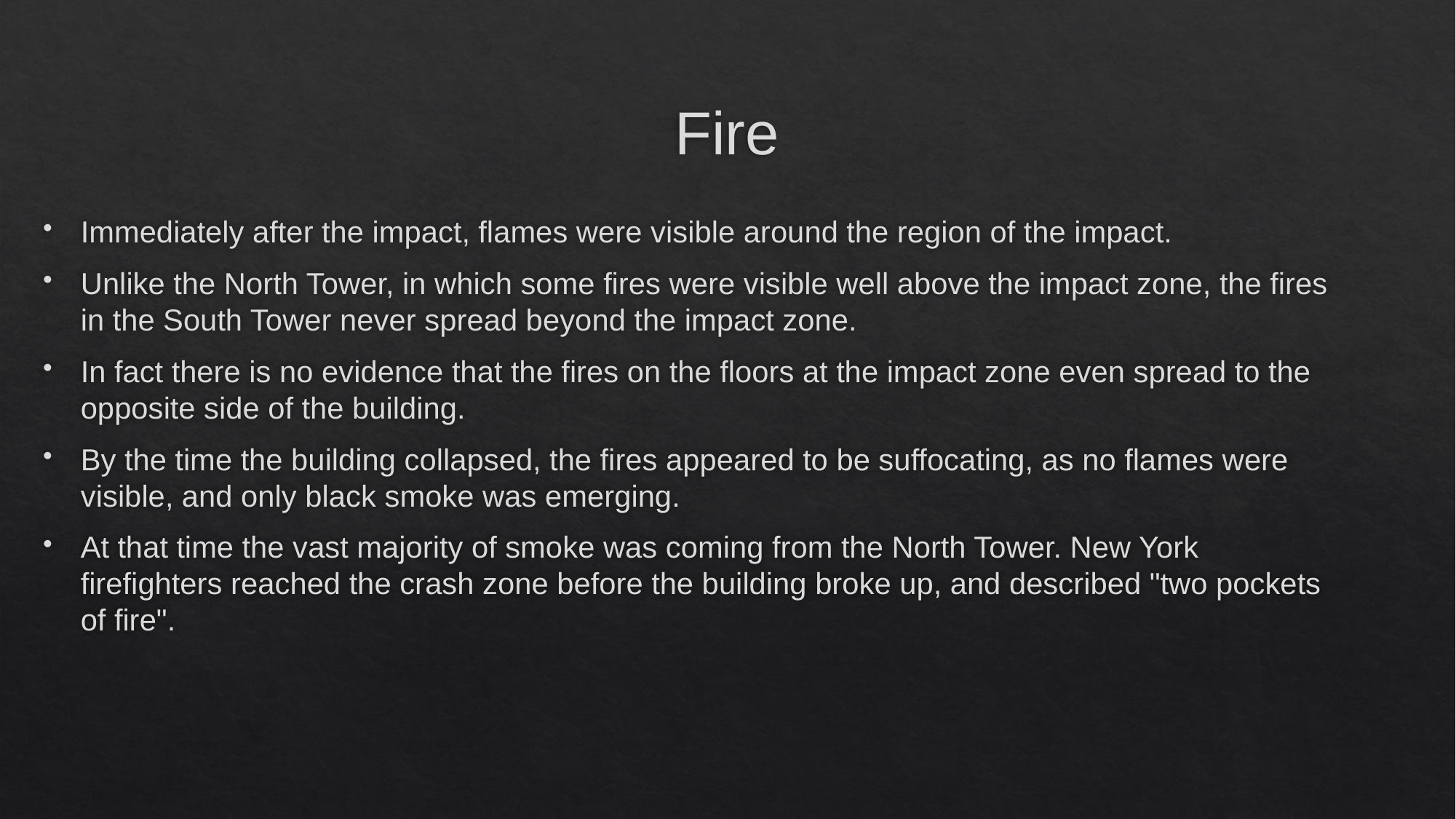

# Fire
Immediately after the impact, flames were visible around the region of the impact.
Unlike the North Tower, in which some fires were visible well above the impact zone, the fires in the South Tower never spread beyond the impact zone.
In fact there is no evidence that the fires on the floors at the impact zone even spread to the opposite side of the building.
By the time the building collapsed, the fires appeared to be suffocating, as no flames were visible, and only black smoke was emerging.
At that time the vast majority of smoke was coming from the North Tower. New York firefighters reached the crash zone before the building broke up, and described "two pockets of fire".